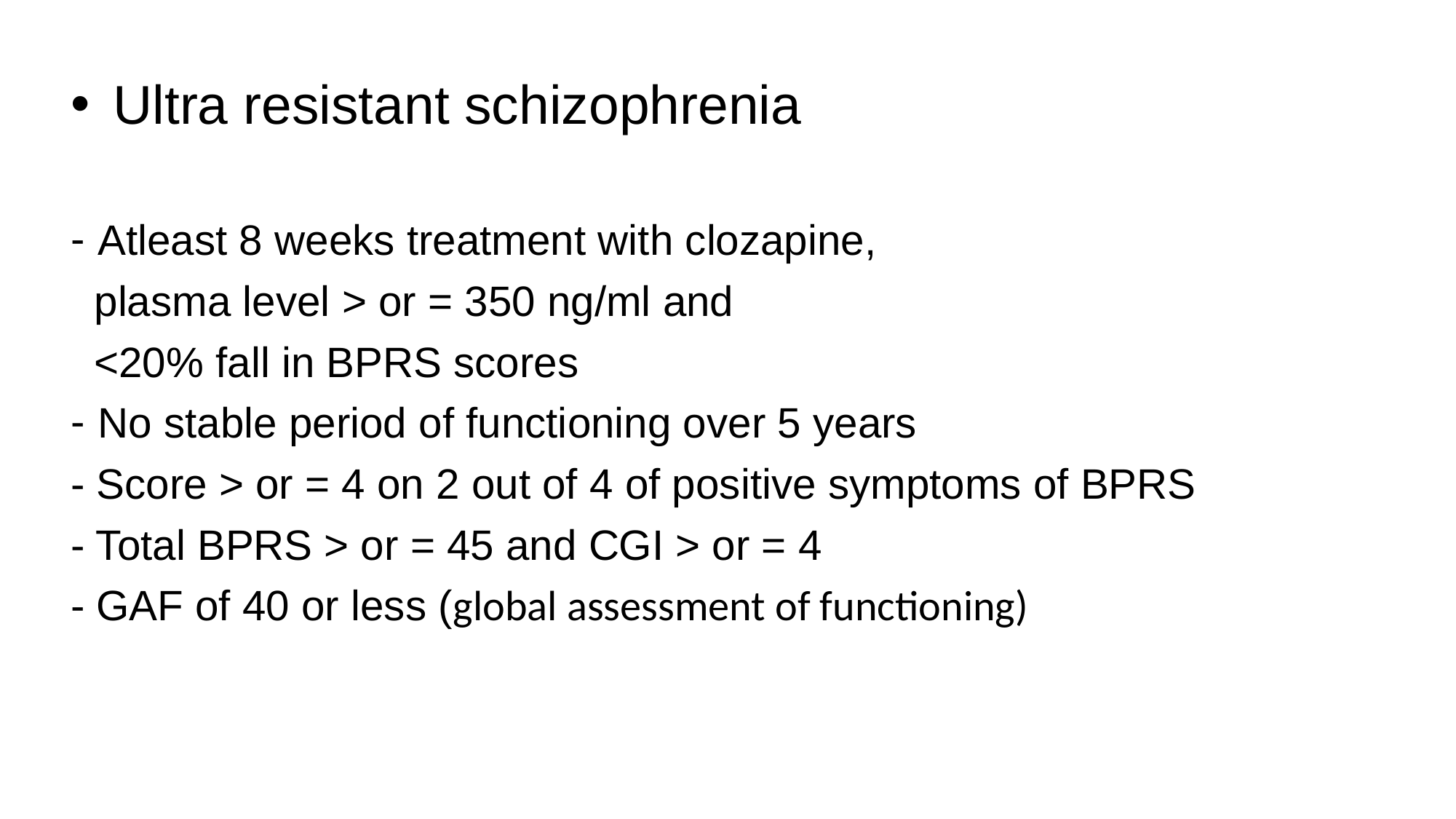

Ultra resistant schizophrenia

Atleast 8 weeks treatment with clozapine,
  plasma level > or = 350 ng/ml and
  <20% fall in BPRS scores
No stable period of functioning over 5 years
- Score > or = 4 on 2 out of 4 of positive symptoms of BPRS
- Total BPRS > or = 45 and CGI > or = 4
- GAF of 40 or less (global assessment of functioning)